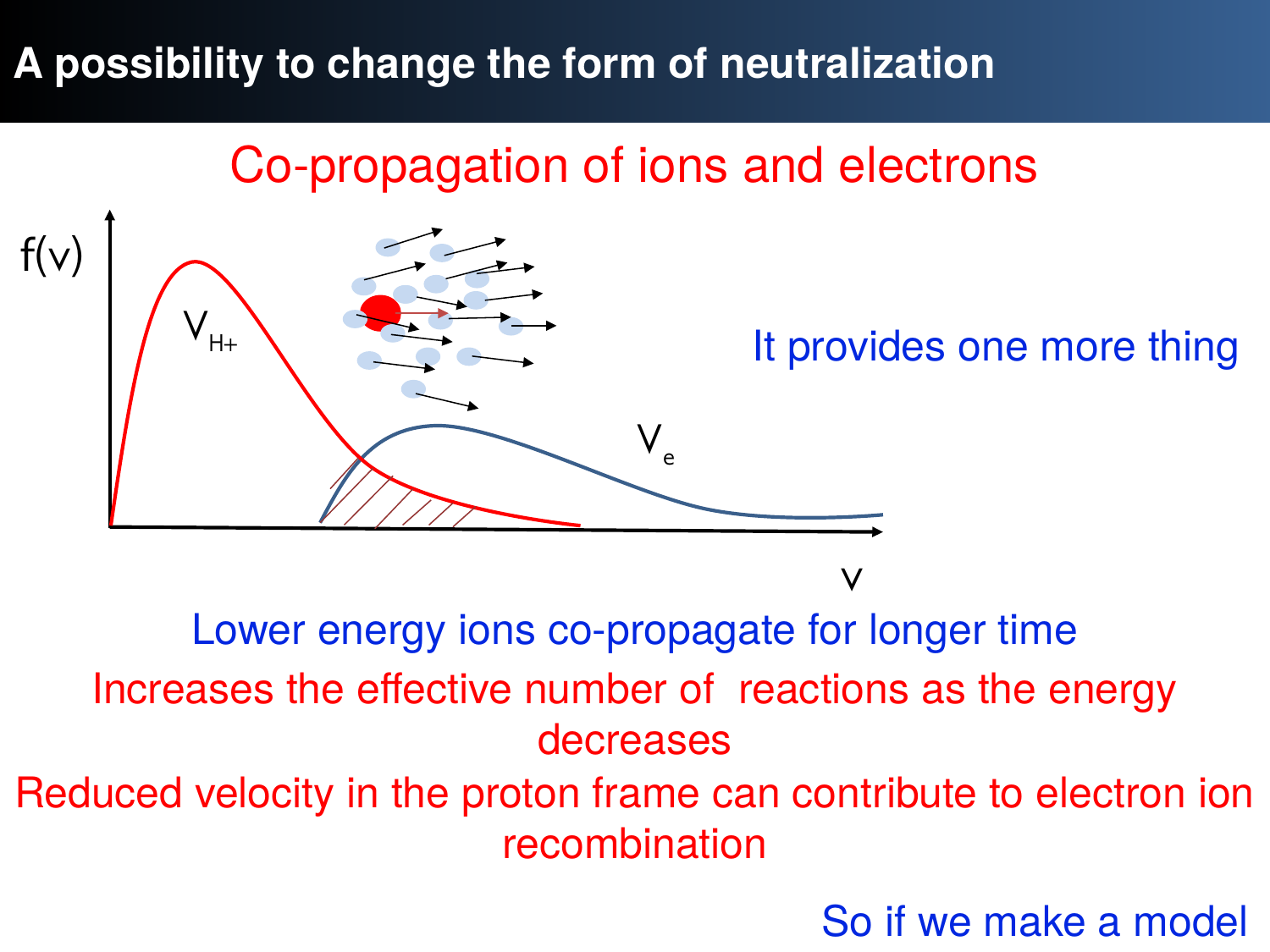

# A possibility to change the form of neutralization
Co-propagation of ions and electrons

VH+
Ve

v
f(v)

It provides one more thing
It provides
Lower energy ions co-propagate for longer time
Inherent depandence on the rate with energy is included
Lower energy ions co-propagate for longer time
Increases the effective number of  reactions as the energy decreases
Reduced velocity in the proton frame can contribute to electron ion recombination
So if we make a model